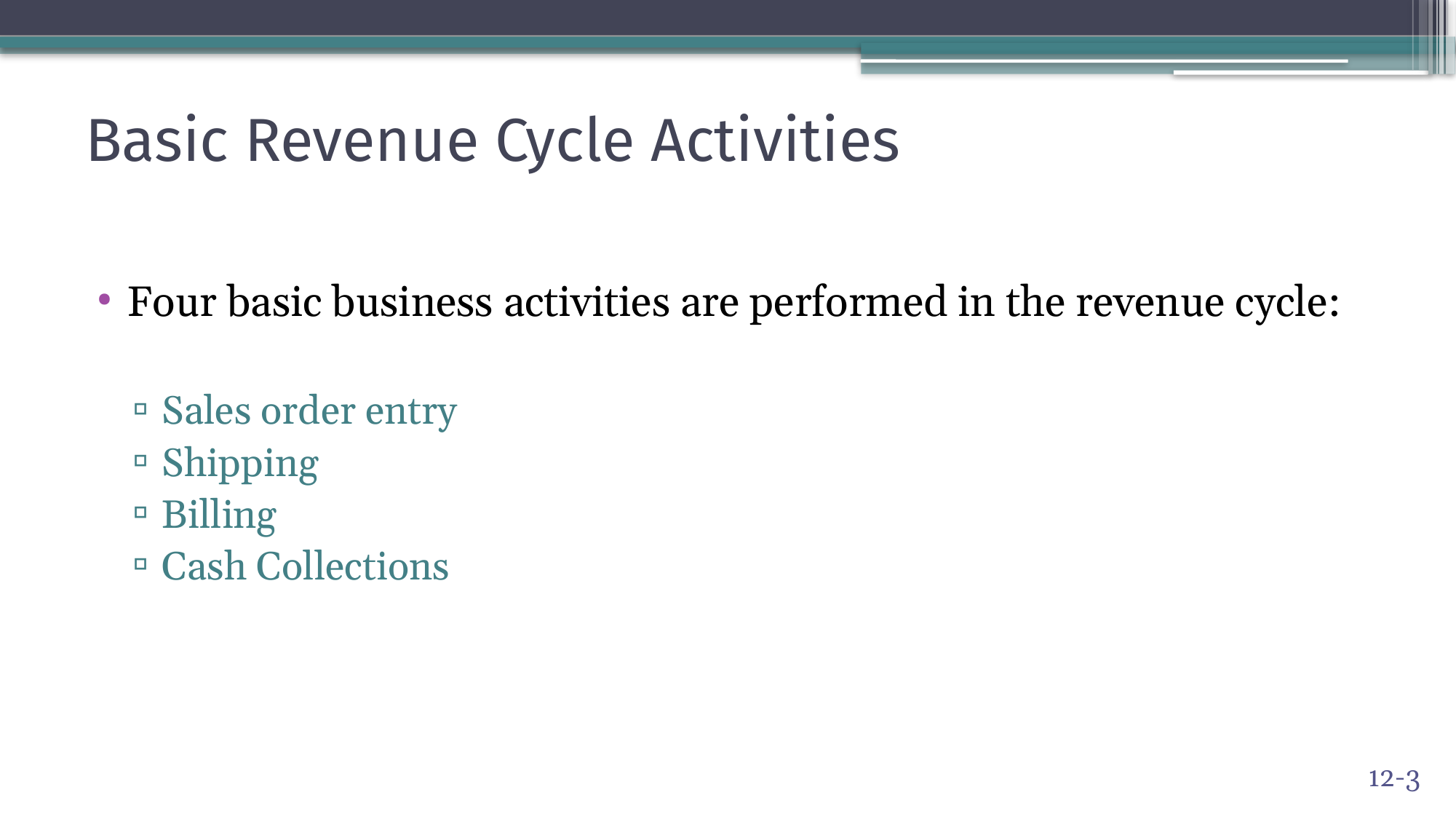

# Basic Revenue Cycle Activities
Four basic business activities are performed in the revenue cycle:

Sales order entry
Shipping
Billing
Cash Collections
12-3